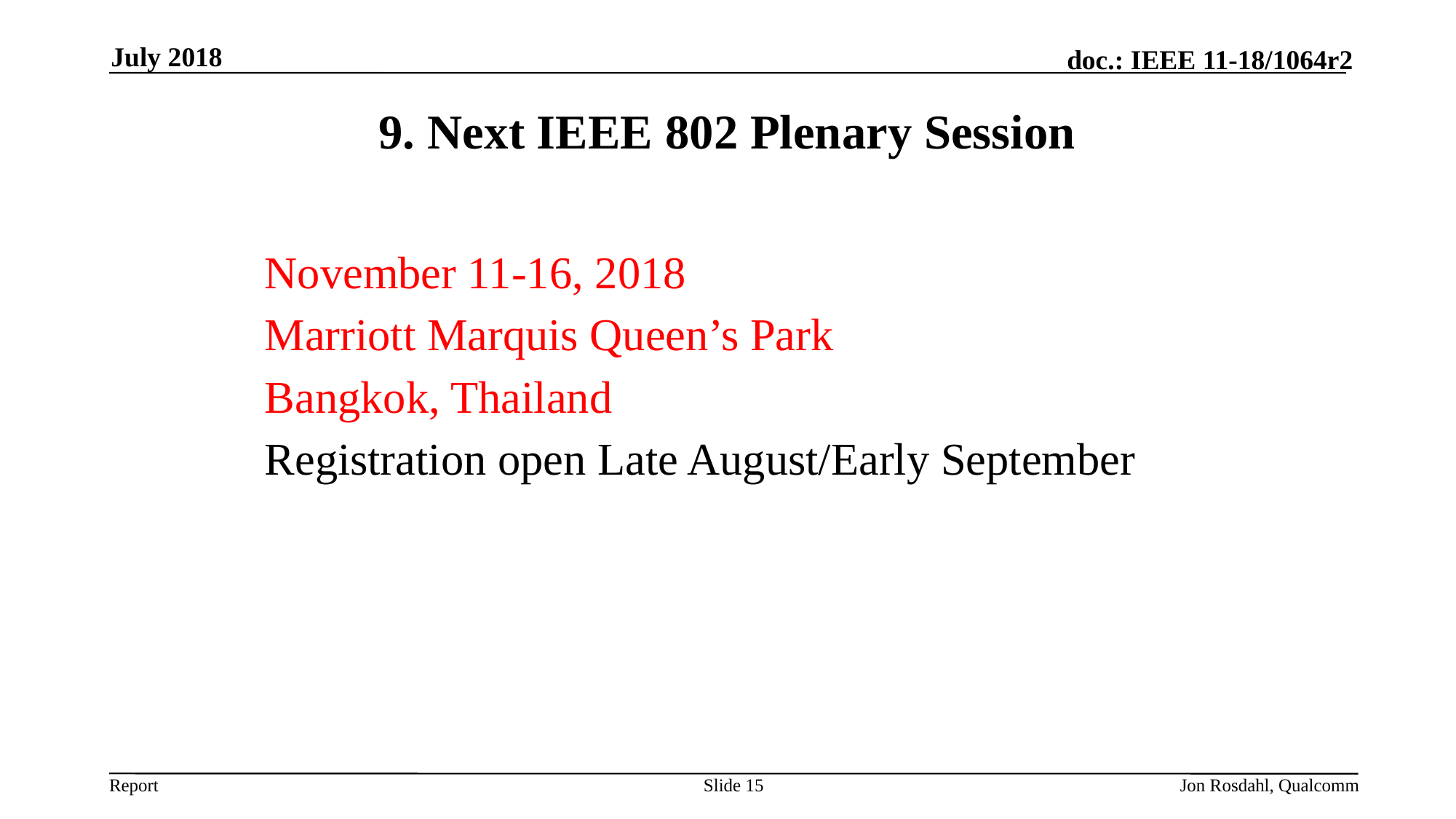

July 2018
# 9. Next IEEE 802 Plenary Session
November 11-16, 2018
Marriott Marquis Queen’s Park
Bangkok, Thailand
Registration open Late August/Early September

Slide 15
Jon Rosdahl, Qualcomm